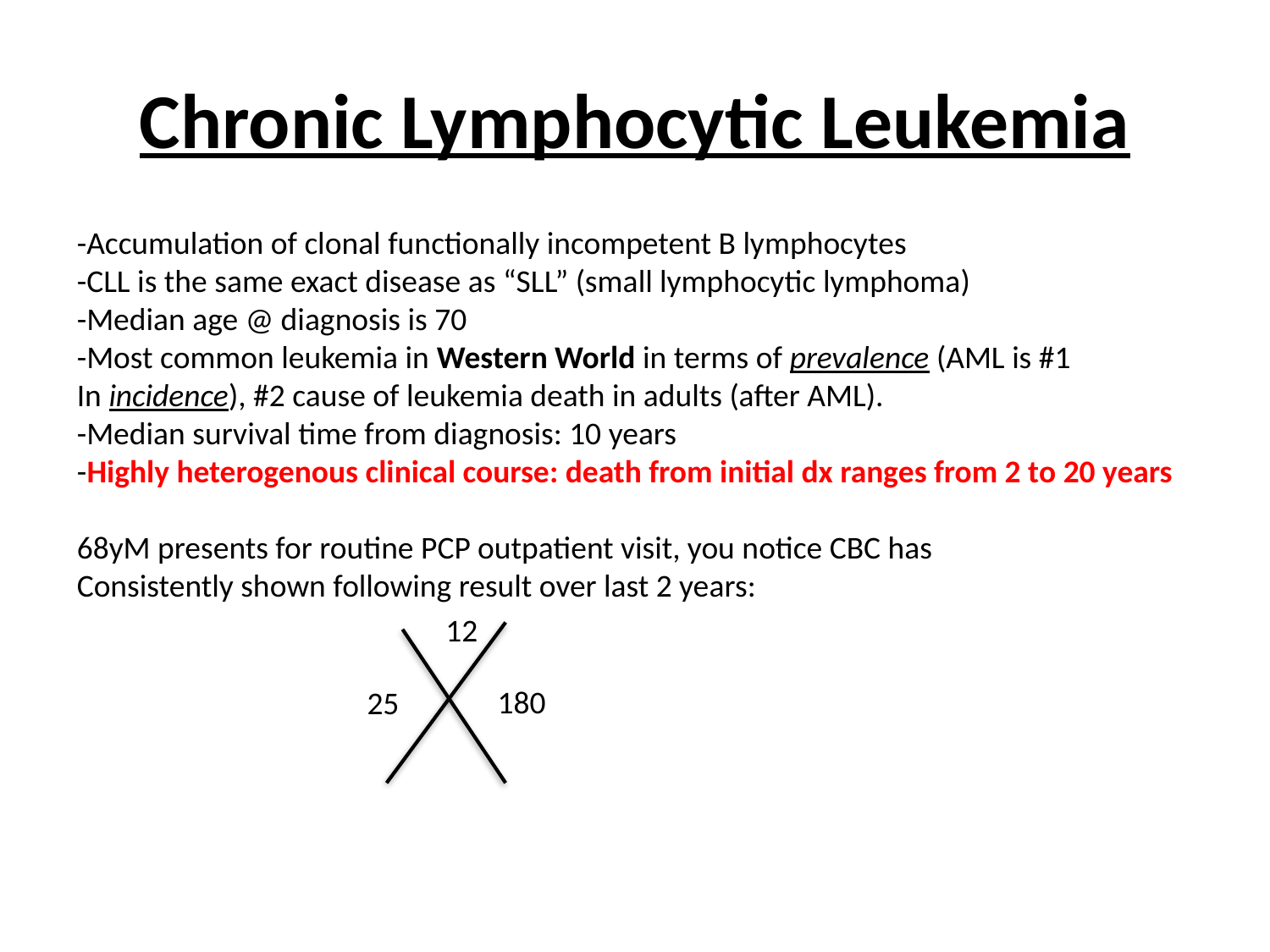

# Chronic Lymphocytic Leukemia
-Accumulation of clonal functionally incompetent B lymphocytes
-CLL is the same exact disease as “SLL” (small lymphocytic lymphoma)
-Median age @ diagnosis is 70
-Most common leukemia in Western World in terms of prevalence (AML is #1
In incidence), #2 cause of leukemia death in adults (after AML).
-Median survival time from diagnosis: 10 years
-Highly heterogenous clinical course: death from initial dx ranges from 2 to 20 years

68yM presents for routine PCP outpatient visit, you notice CBC has
Consistently shown following result over last 2 years:
12
180
25